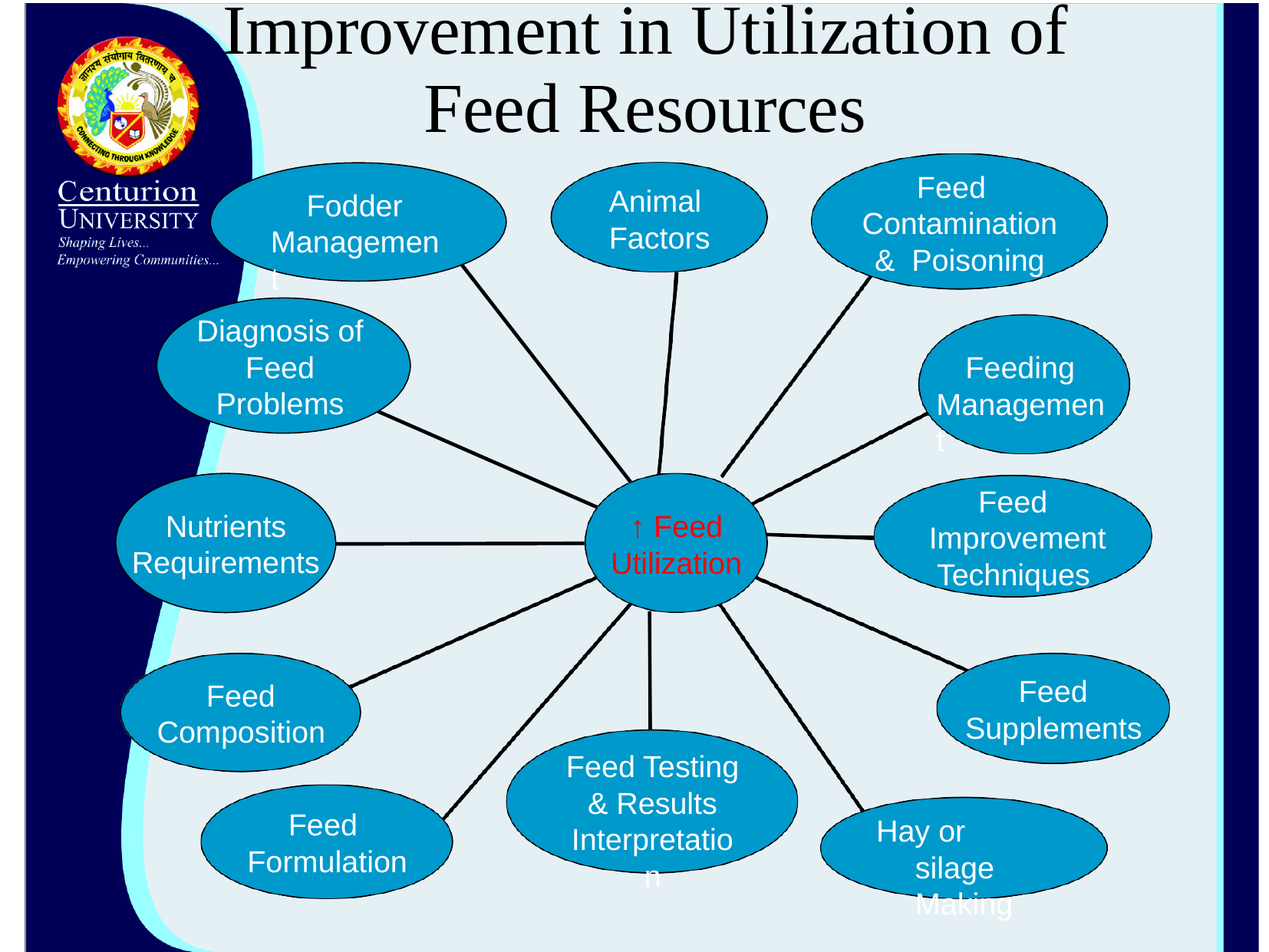

# Improvement in Utilization of Feed Resources

Feed   Contamination &  Poisoning
Animal  Factors
Fodder  Management

Diagnosis of  Feed  Problems
Feeding  Management

Feed  Improvement  Techniques
Nutrients
↑ Feed  Utilization
Requirements
Feed  Supplements
Feed  Composition
Feed Testing  & Results  Interpretation
Feed  Formulation
Hay or silage  Making